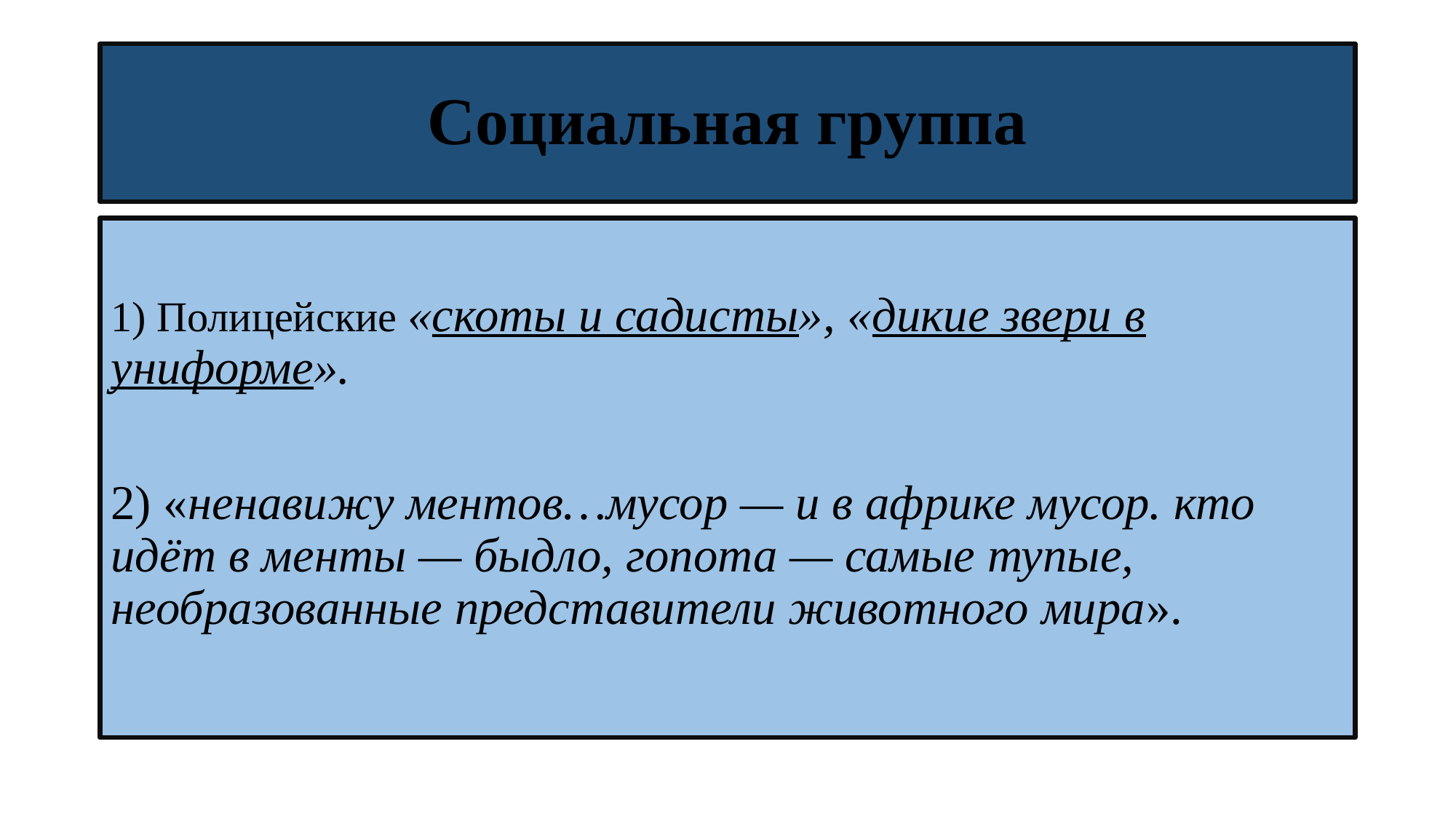

# Социальная группа

1) Полицейские «скоты и садисты», «дикие звери в униформе».

2) «ненавижу ментов…мусор — и в африке мусор. кто идёт в менты — быдло, гопота — самые тупые, необразованные представители животного мира».